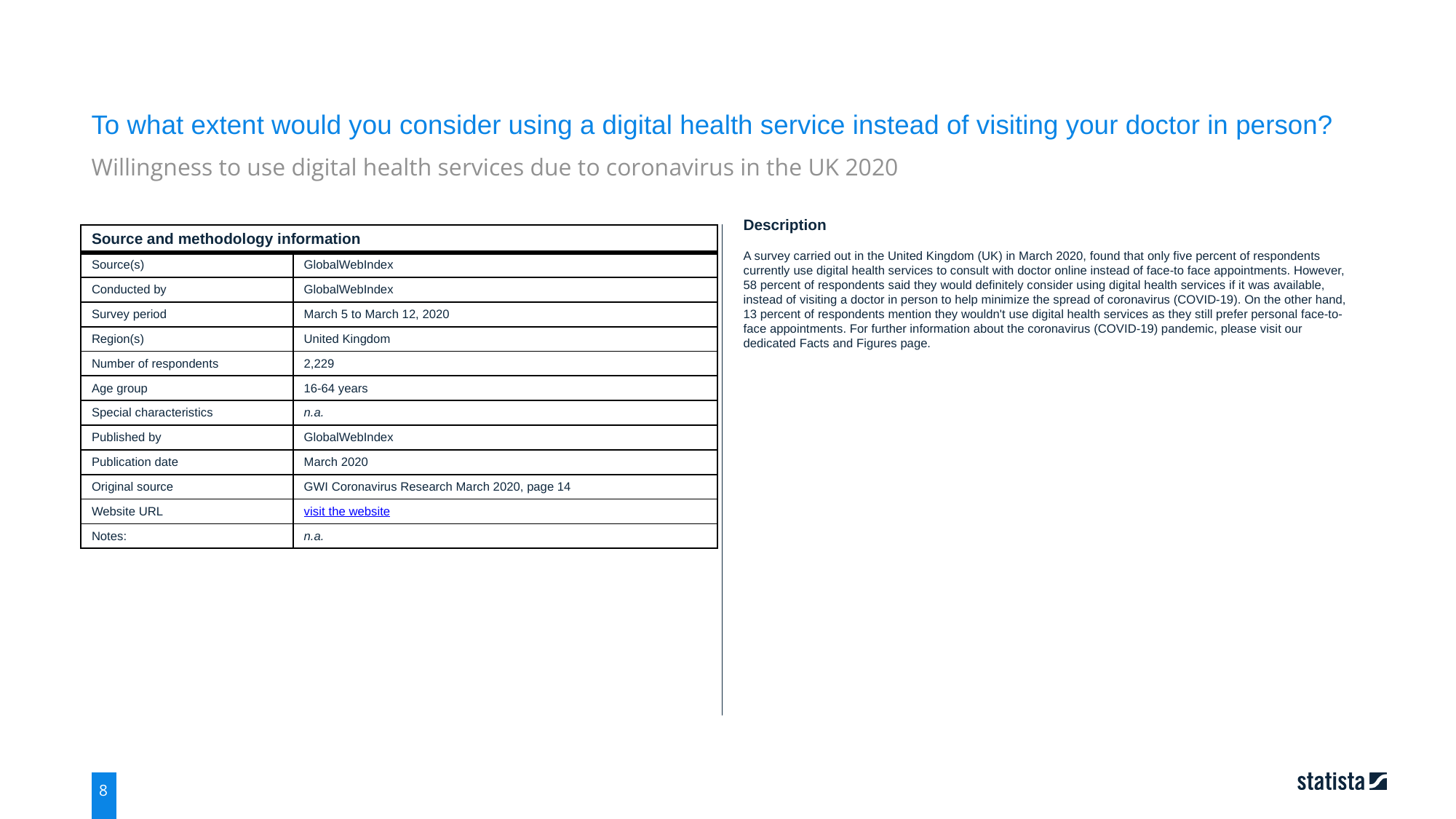

To what extent would you consider using a digital health service instead of visiting your doctor in person?
Willingness to use digital health services due to coronavirus in the UK 2020
| Source and methodology information |  |
| --- | --- |
| Source(s) | GlobalWebIndex |
| Conducted by | GlobalWebIndex |
| Survey period | March 5 to March 12, 2020 |
| Region(s) | United Kingdom |
| Number of respondents | 2,229 |
| Age group | 16-64 years |
| Special characteristics | n.a. |
| Published by | GlobalWebIndex |
| Publication date | March 2020 |
| Original source | GWI Coronavirus Research March 2020, page 14 |
| Website URL | visit the website |
| Notes: | n.a. |

Description

A survey carried out in the United Kingdom (UK) in March 2020, found that only five percent of respondents currently use digital health services to consult with doctor online instead of face-to face appointments. However, 58 percent of respondents said they would definitely consider using digital health services if it was available, instead of visiting a doctor in person to help minimize the spread of coronavirus (COVID-19). On the other hand, 13 percent of respondents mention they wouldn't use digital health services as they still prefer personal face-to-face appointments. For further information about the coronavirus (COVID-19) pandemic, please visit our dedicated Facts and Figures page.

8